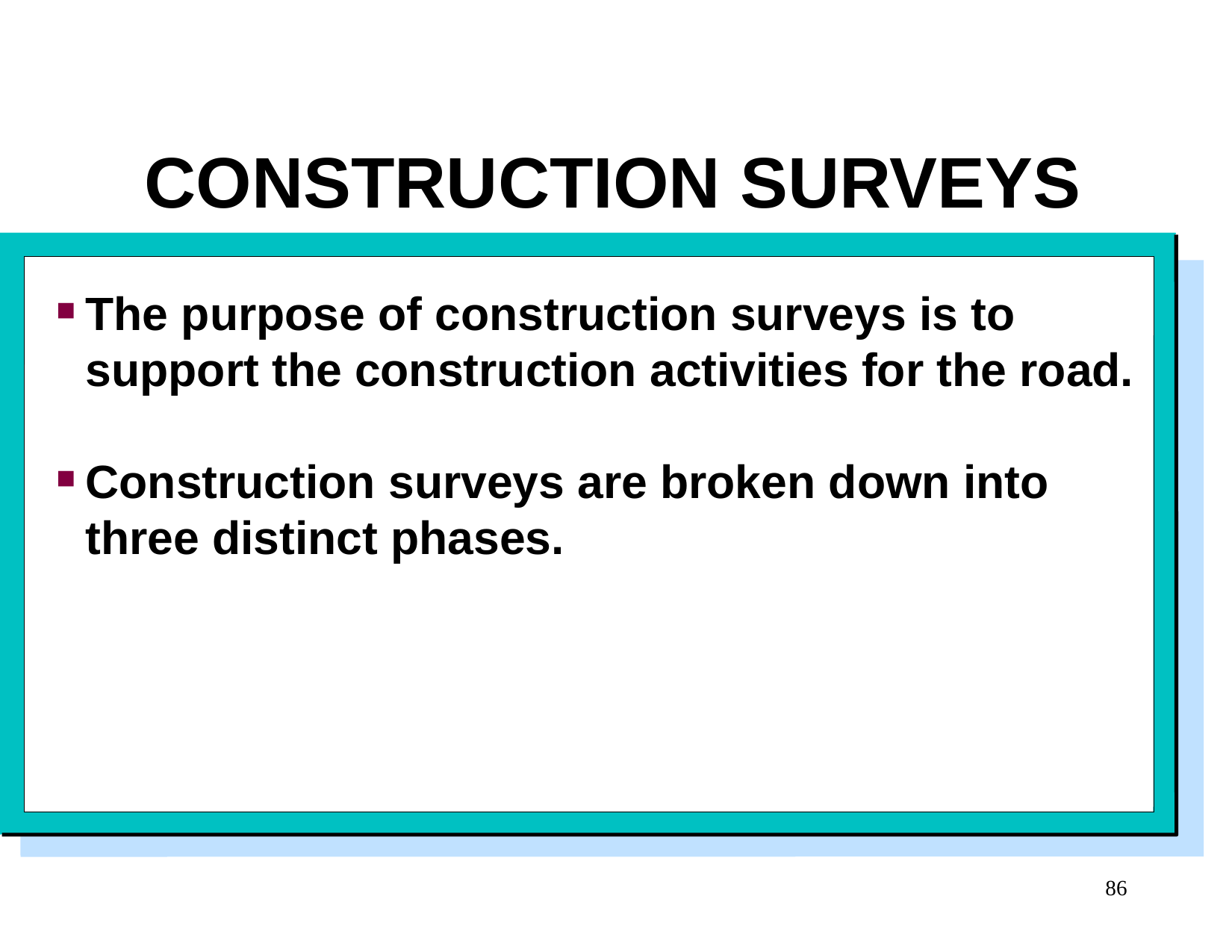

CONSTRUCTION SURVEYS

The purpose of construction surveys is to support the construction activities for the road.
Construction surveys are broken down into three distinct phases.
86